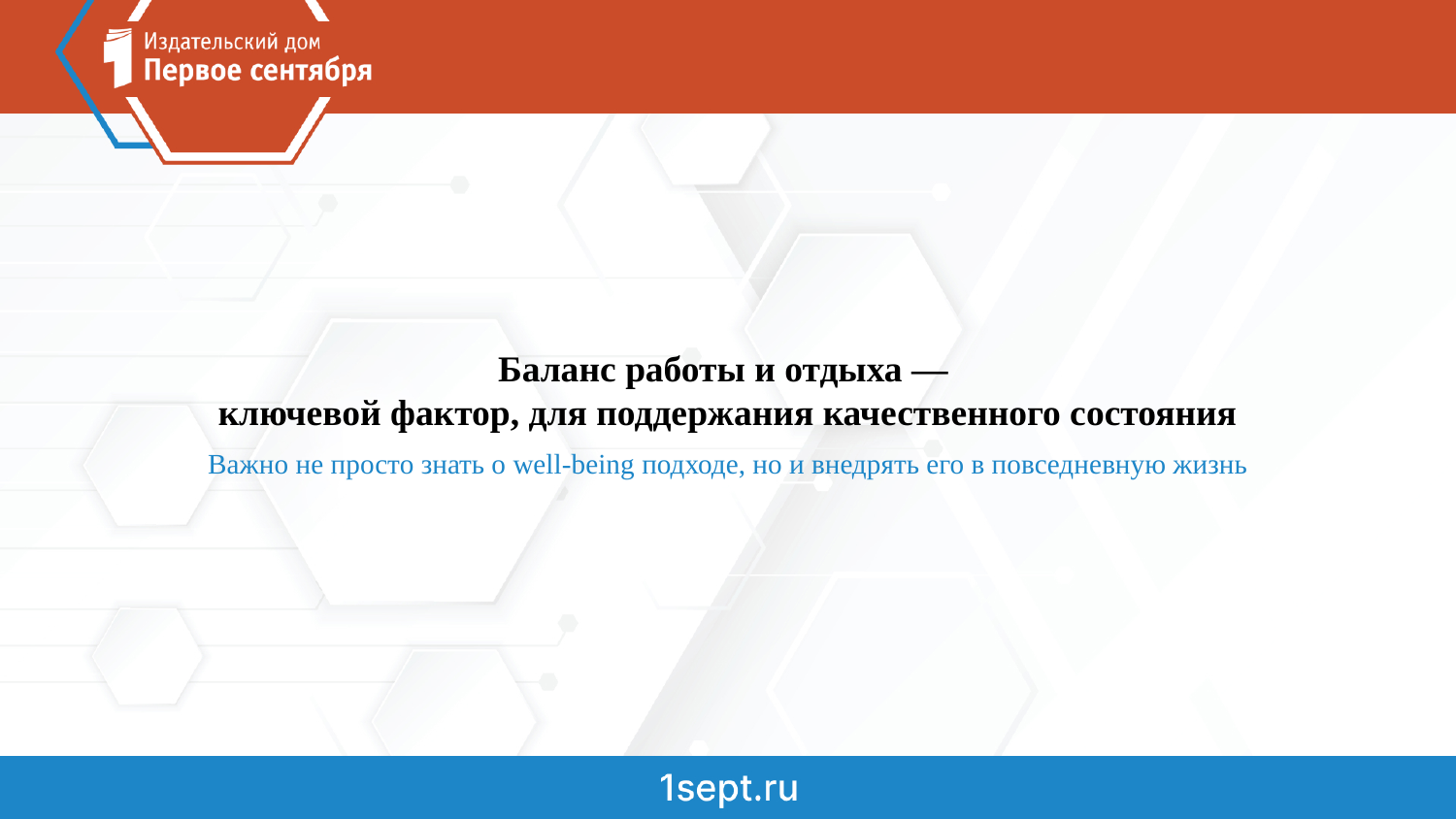

Баланс работы и отдыха —
ключевой фактор, для поддержания качественного состояния
Важно не просто знать о well-being подходе, но и внедрять его в повседневную жизнь